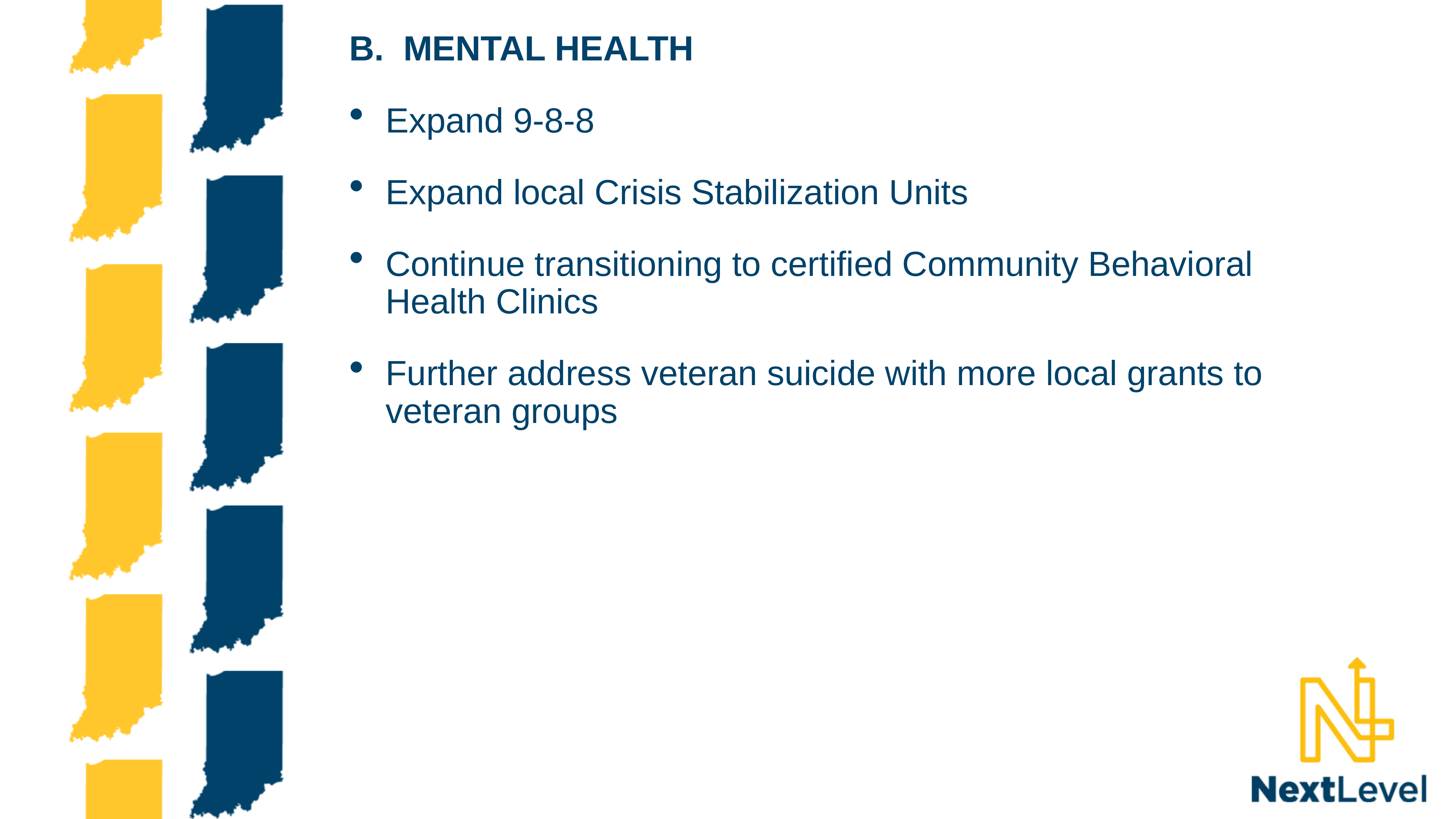

B.  MENTAL HEALTH
Expand 9-8-8
Expand local Crisis Stabilization Units
Continue transitioning to certified Community Behavioral Health Clinics
Further address veteran suicide with more local grants to veteran groups
17